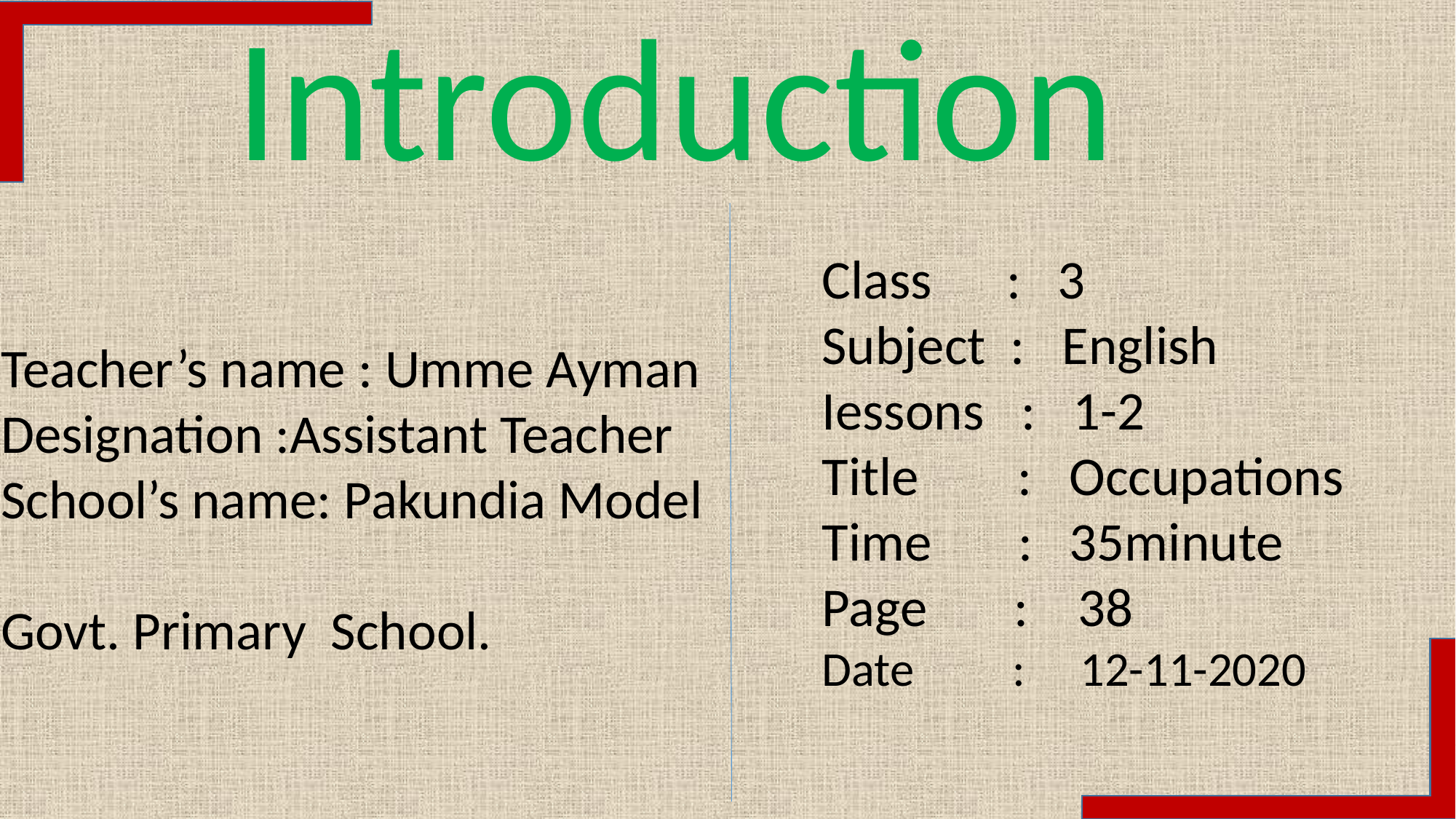

Introduction

Class      :   3
Subject  :   English
Iessons   :   1-2
Title        :   Occupations
Time       :   35minute
Page       :    38
Date         :     12-11-2020
Teacher’s name : Umme Ayman
Designation :Assistant Teacher
School’s name: Pakundia Model
Govt. Primary  School.